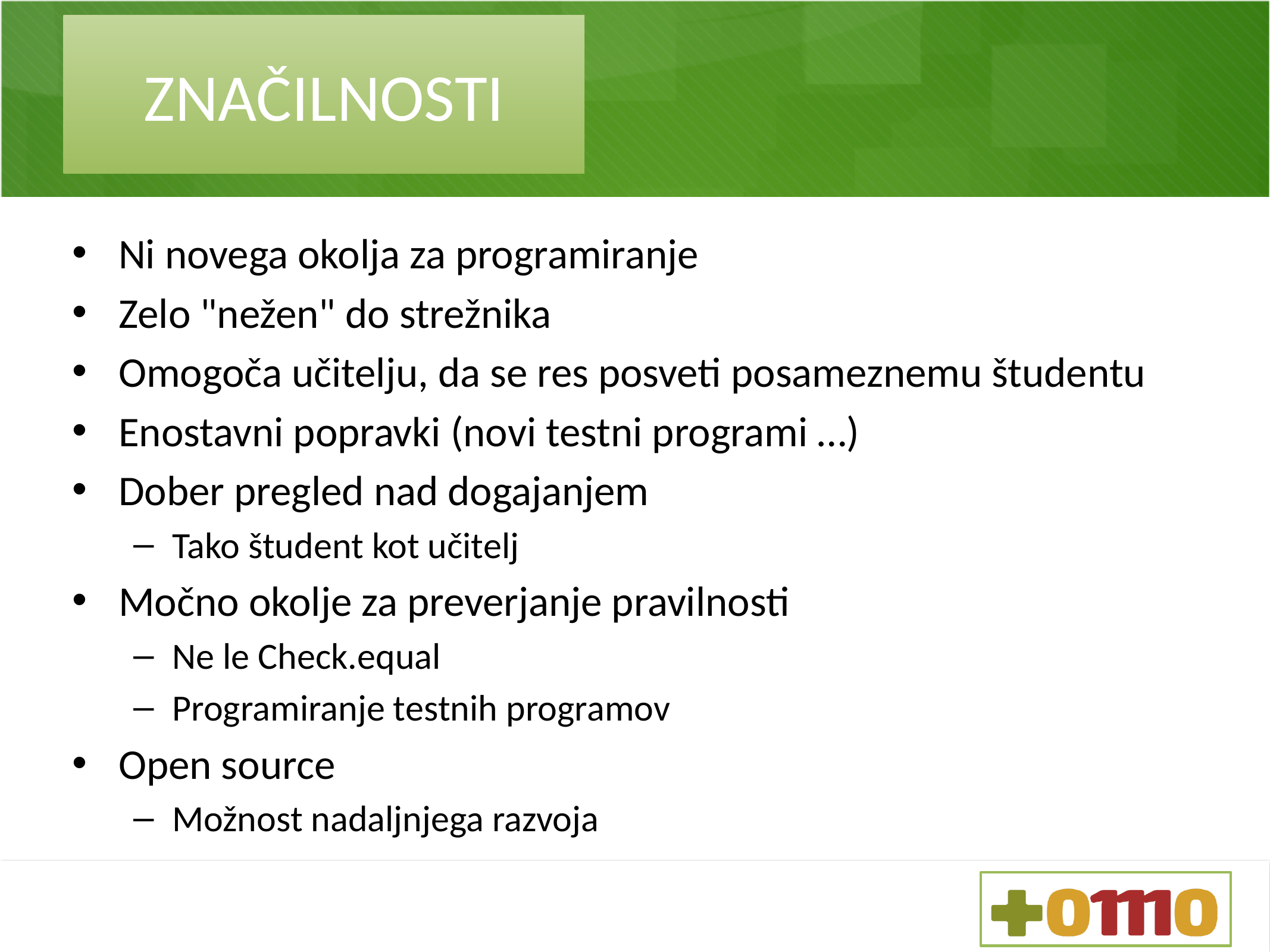

# ZNAČILNOSTI
Ni novega okolja za programiranje
Zelo "nežen" do strežnika
Omogoča učitelju, da se res posveti posameznemu študentu
Enostavni popravki (novi testni programi …)
Dober pregled nad dogajanjem
Tako študent kot učitelj
Močno okolje za preverjanje pravilnosti
Ne le Check.equal
Programiranje testnih programov
Open source
Možnost nadaljnjega razvoja